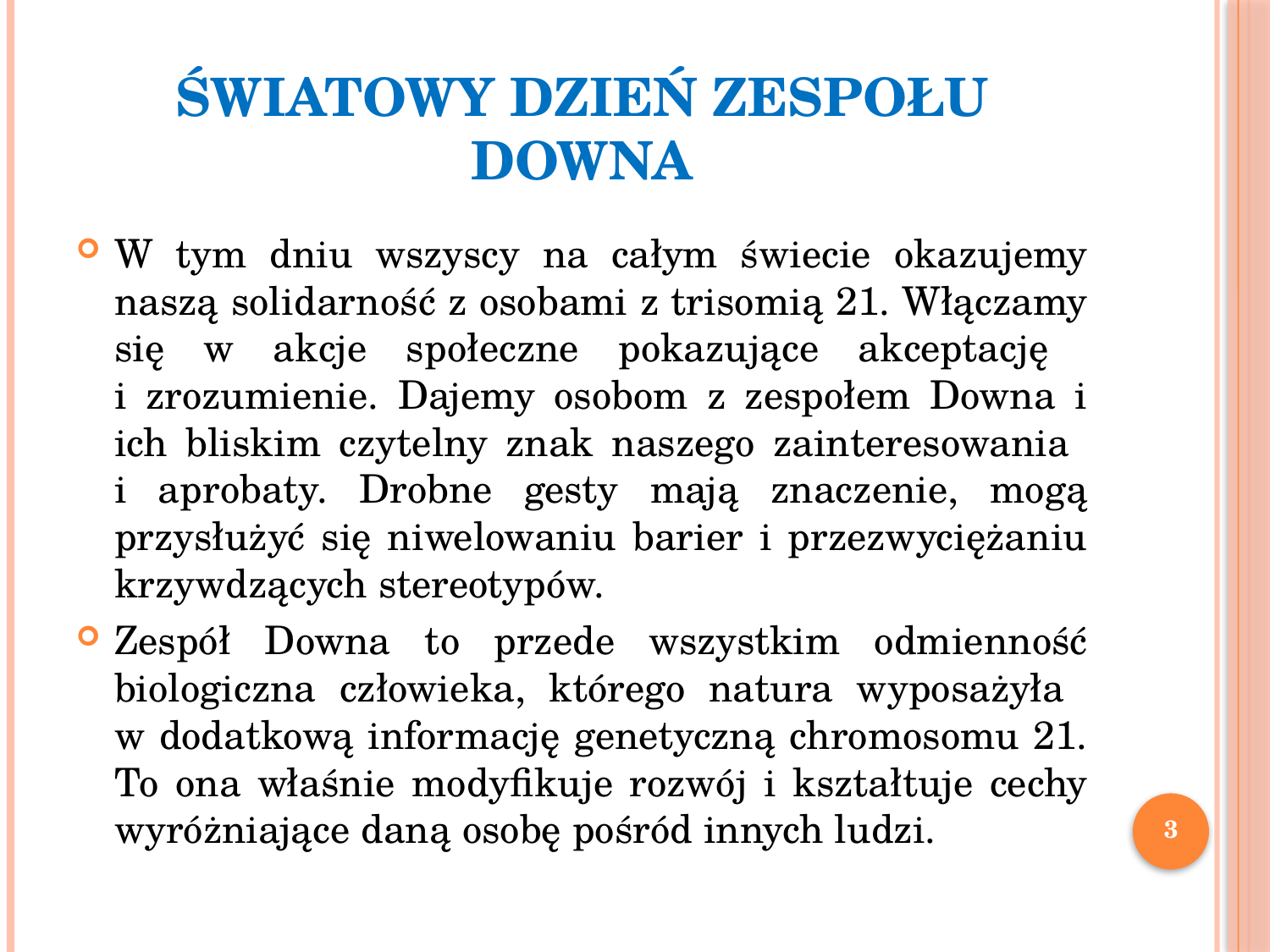

# Światowy Dzień Zespołu Downa
W tym dniu wszyscy na całym świecie okazujemy naszą solidarność z osobami z trisomią 21. Włączamy się w akcje społeczne pokazujące akceptację
i zrozumienie. Dajemy osobom z zespołem Downa i ich bliskim czytelny znak naszego zainteresowania
i aprobaty. Drobne gesty mają znaczenie, mogą przysłużyć się niwelowaniu barier i przezwyciężaniu krzywdzących stereotypów.
Zespół Downa to przede wszystkim odmienność biologiczna człowieka, którego natura wyposażyła
w dodatkową informację genetyczną chromosomu 21. To ona właśnie modyfikuje rozwój i kształtuje cechy wyróżniające daną osobę pośród innych ludzi.

3